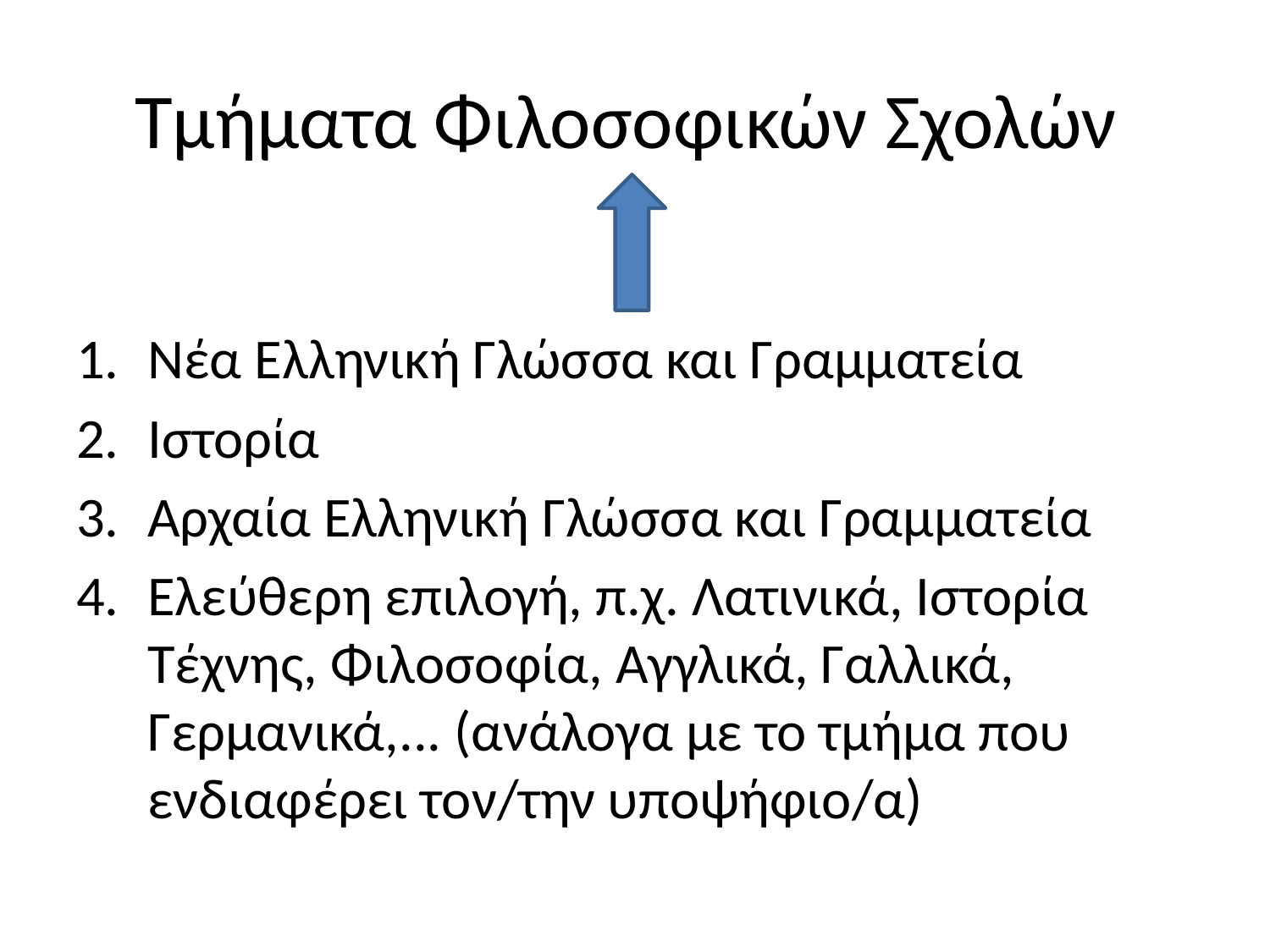

# Τμήματα Φιλοσοφικών Σχολών

Νέα Ελληνική Γλώσσα και Γραμματεία
Ιστορία
Αρχαία Ελληνική Γλώσσα και Γραμματεία
Ελεύθερη επιλογή, π.χ. Λατινικά, Ιστορία Τέχνης, Φιλοσοφία, Αγγλικά, Γαλλικά, Γερμανικά,... (ανάλογα με το τμήμα που ενδιαφέρει τον/την υποψήφιο/α)